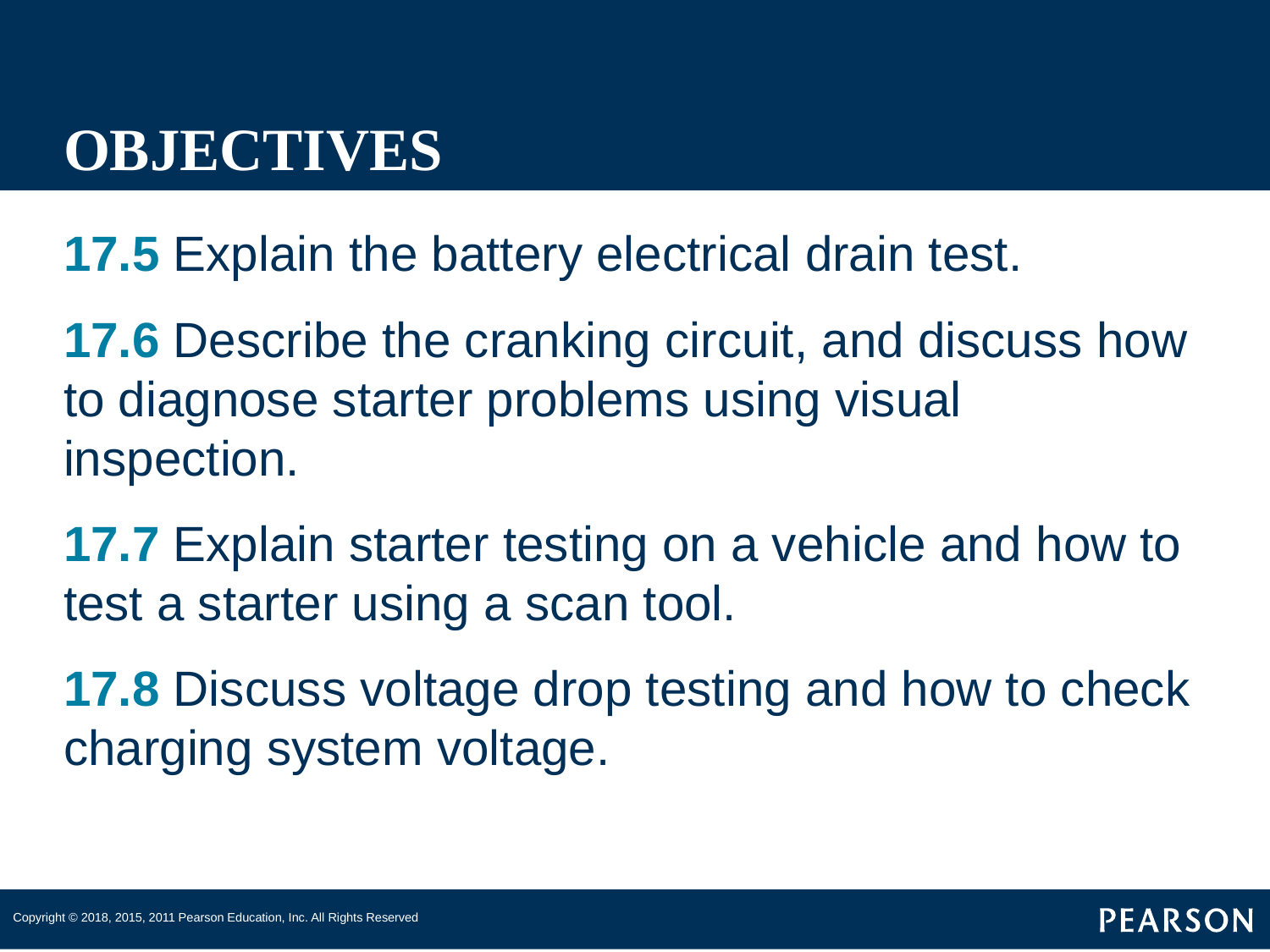

# OBJECTIVES
17.5 Explain the battery electrical drain test.
17.6 Describe the cranking circuit, and discuss how to diagnose starter problems using visual inspection.
17.7 Explain starter testing on a vehicle and how to test a starter using a scan tool.
17.8 Discuss voltage drop testing and how to check charging system voltage.